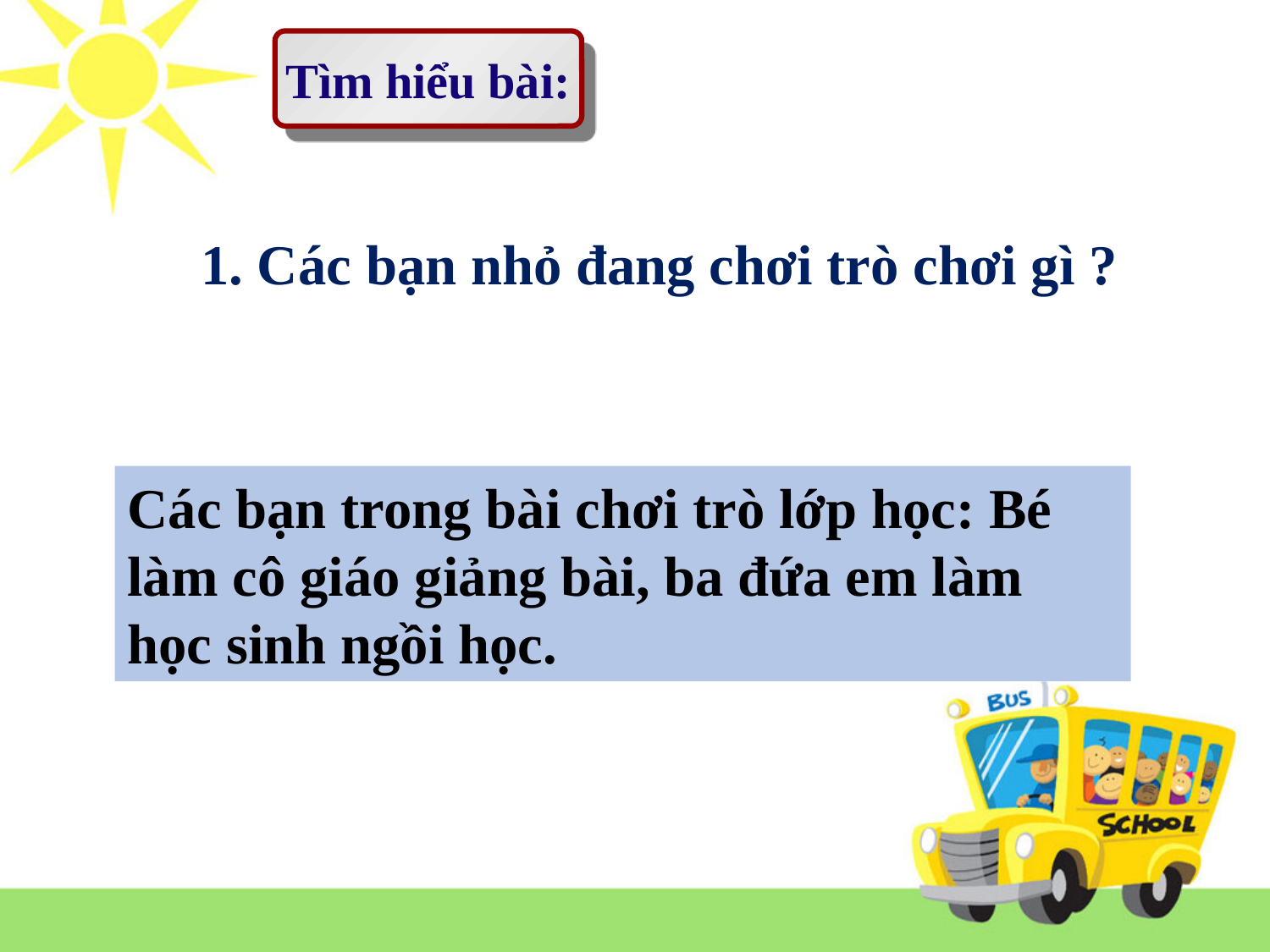

Tìm hiểu bài:
1. Các bạn nhỏ đang chơi trò chơi gì ?
Các bạn trong bài chơi trò lớp học: Bé làm cô giáo giảng bài, ba đứa em làm học sinh ngồi học.